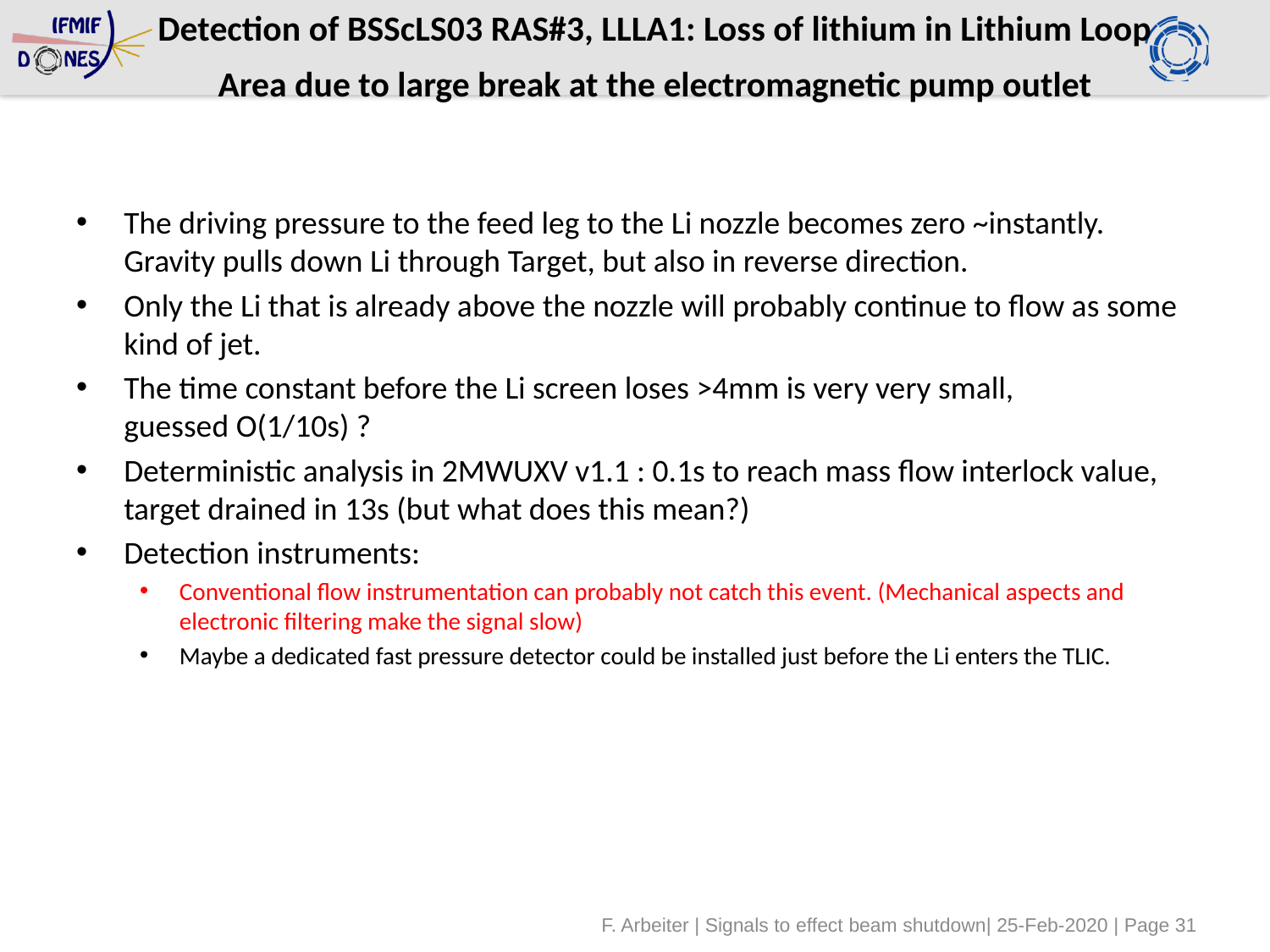

# Detection of BSScLS03 RAS#3, LLLA1: Loss of lithium in Lithium Loop Area due to large break at the electromagnetic pump outlet
The driving pressure to the feed leg to the Li nozzle becomes zero ~instantly. Gravity pulls down Li through Target, but also in reverse direction.
Only the Li that is already above the nozzle will probably continue to flow as some kind of jet.
The time constant before the Li screen loses >4mm is very very small,
guessed O(1/10s) ?
Deterministic analysis in 2MWUXV v1.1 : 0.1s to reach mass flow interlock value, target drained in 13s (but what does this mean?)
Detection instruments:
Conventional flow instrumentation can probably not catch this event. (Mechanical aspects and electronic filtering make the signal slow)
Maybe a dedicated fast pressure detector could be installed just before the Li enters the TLIC.
F. Arbeiter | Signals to effect beam shutdown| 25-Feb-2020 | Page 31